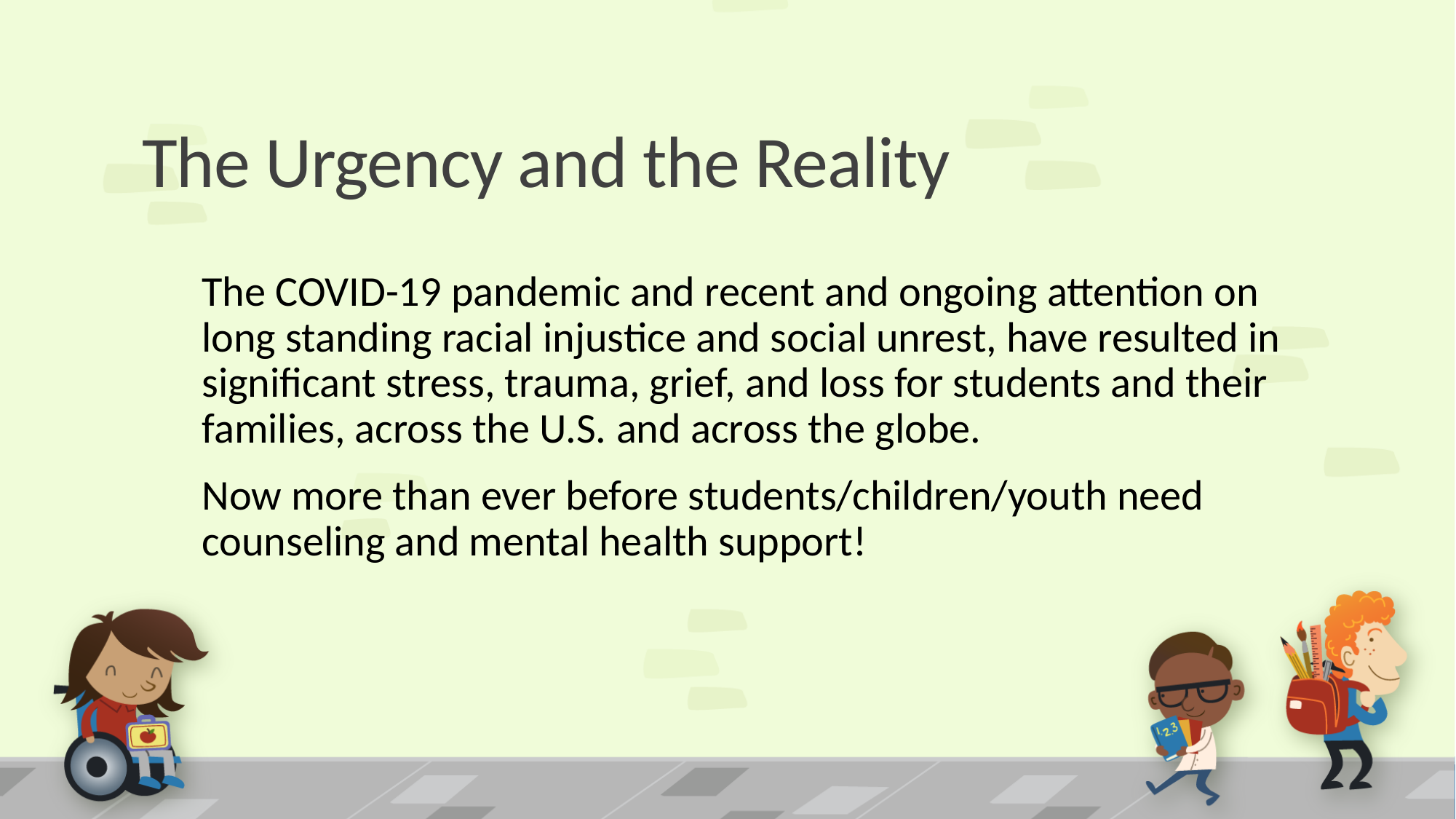

# The Urgency and the Reality
The COVID-19 pandemic and recent and ongoing attention on long standing racial injustice and social unrest, have resulted in significant stress, trauma, grief, and loss for students and their families, across the U.S. and across the globe.
Now more than ever before students/children/youth need counseling and mental health support!